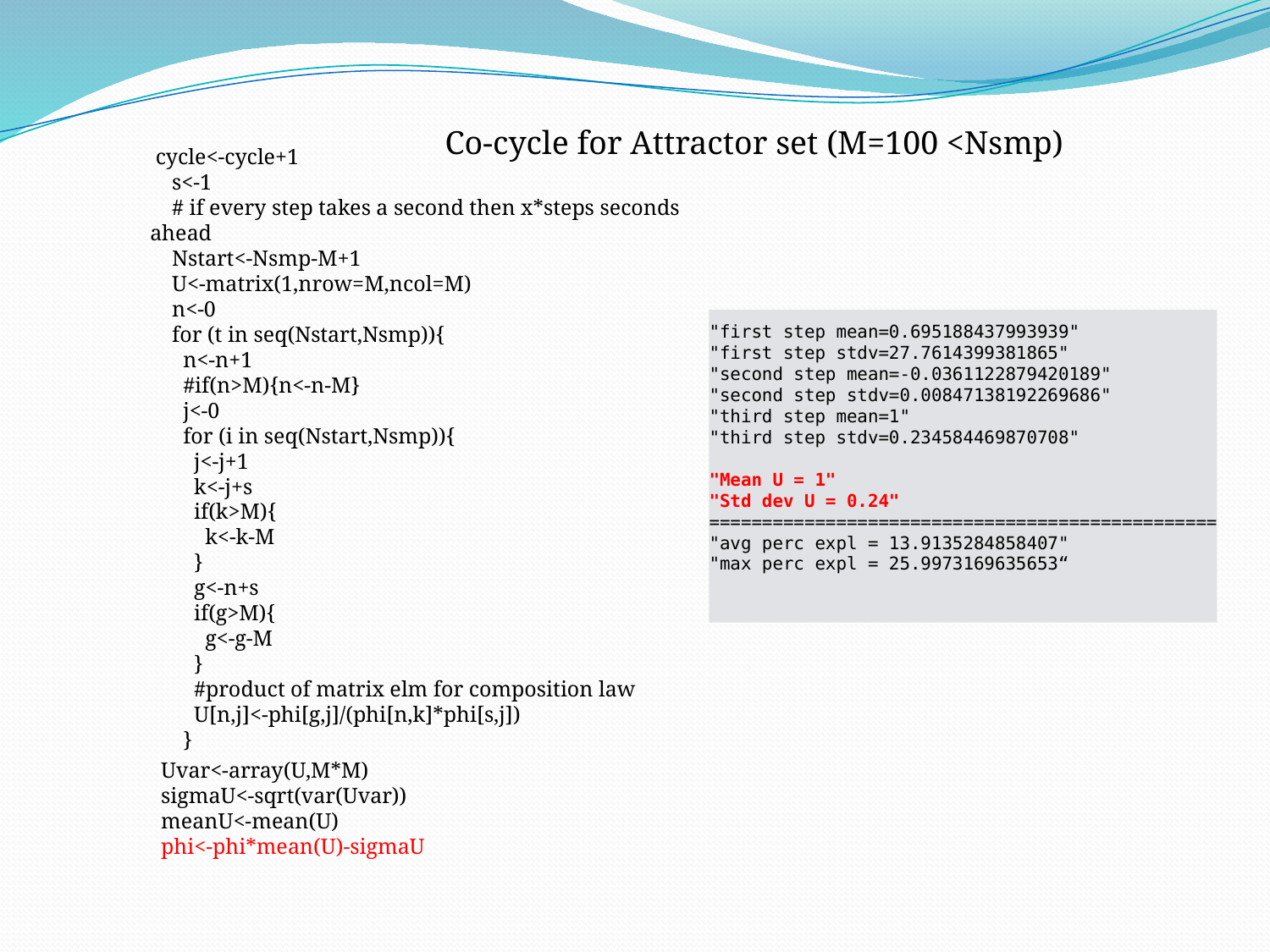

Co-cycle for Attractor set (M=100 <Nsmp)
 cycle<-cycle+1
    s<-1
    # if every step takes a second then x*steps seconds ahead
    Nstart<-Nsmp-M+1
    U<-matrix(1,nrow=M,ncol=M)
    n<-0
    for (t in seq(Nstart,Nsmp)){
      n<-n+1
      #if(n>M){n<-n-M}
      j<-0
      for (i in seq(Nstart,Nsmp)){
        j<-j+1
        k<-j+s
        if(k>M){
          k<-k-M
        }
        g<-n+s
        if(g>M){
          g<-g-M
        }
        #product of matrix elm for composition law
        U[n,j]<-phi[g,j]/(phi[n,k]*phi[s,j])
      }

"first step mean=0.695188437993939"
"first step stdv=27.7614399381865"
"second step mean=-0.0361122879420189"
"second step stdv=0.00847138192269686"
"third step mean=1"
"third step stdv=0.234584469870708"

"Mean U = 1"
"Std dev U = 0.24"
================================================
"avg perc expl = 13.9135284858407"
"max perc expl = 25.9973169635653“

  Uvar<-array(U,M*M)
  sigmaU<-sqrt(var(Uvar))
  meanU<-mean(U)
  phi<-phi*mean(U)-sigmaU